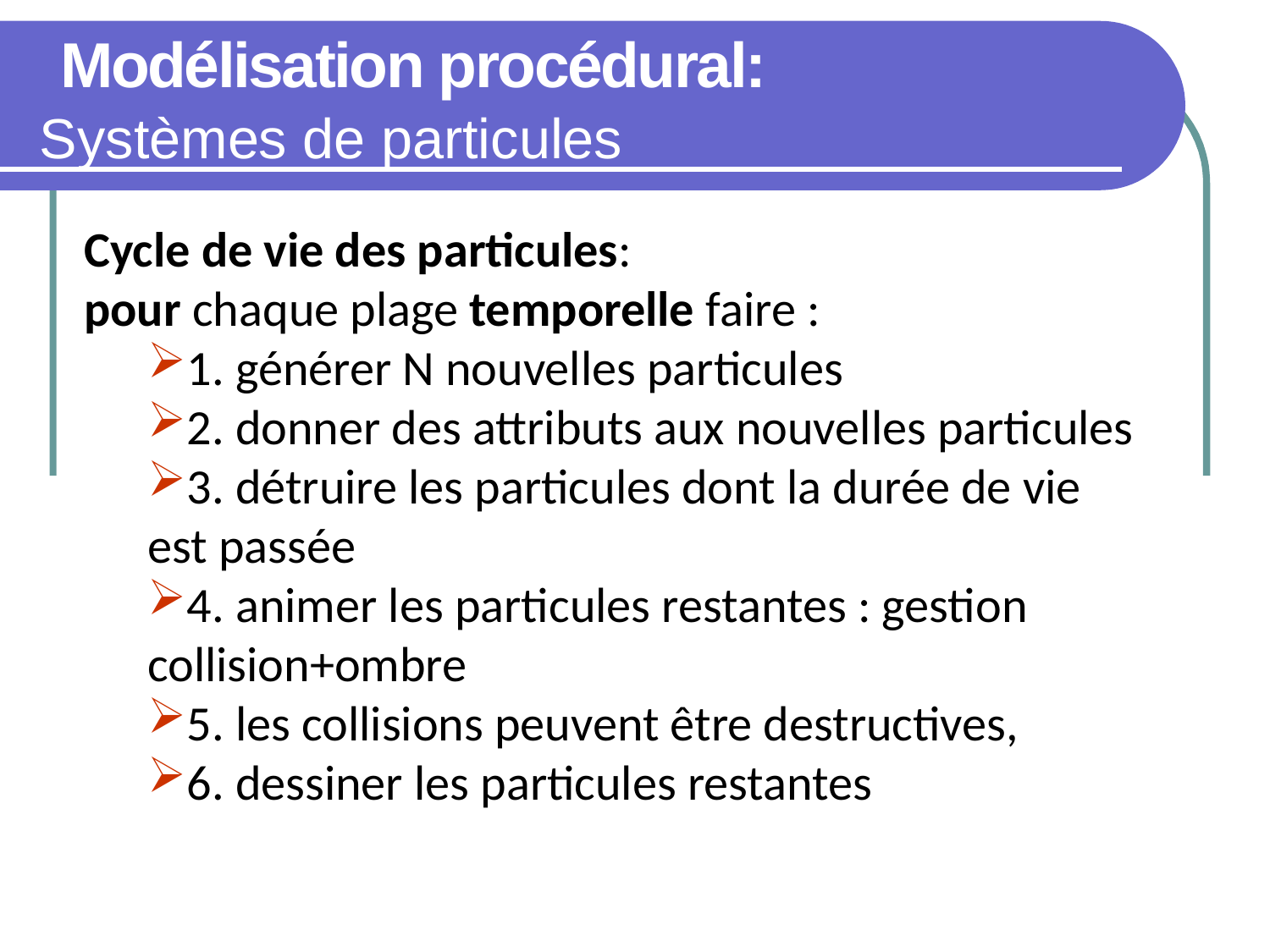

Modélisation procédural:
Systèmes de particules
Cycle de vie des particules:
pour chaque plage temporelle faire :
1. générer N nouvelles particules
2. donner des attributs aux nouvelles particules
3. détruire les particules dont la durée de vie est passée
4. animer les particules restantes : gestion collision+ombre
5. les collisions peuvent être destructives,
6. dessiner les particules restantes